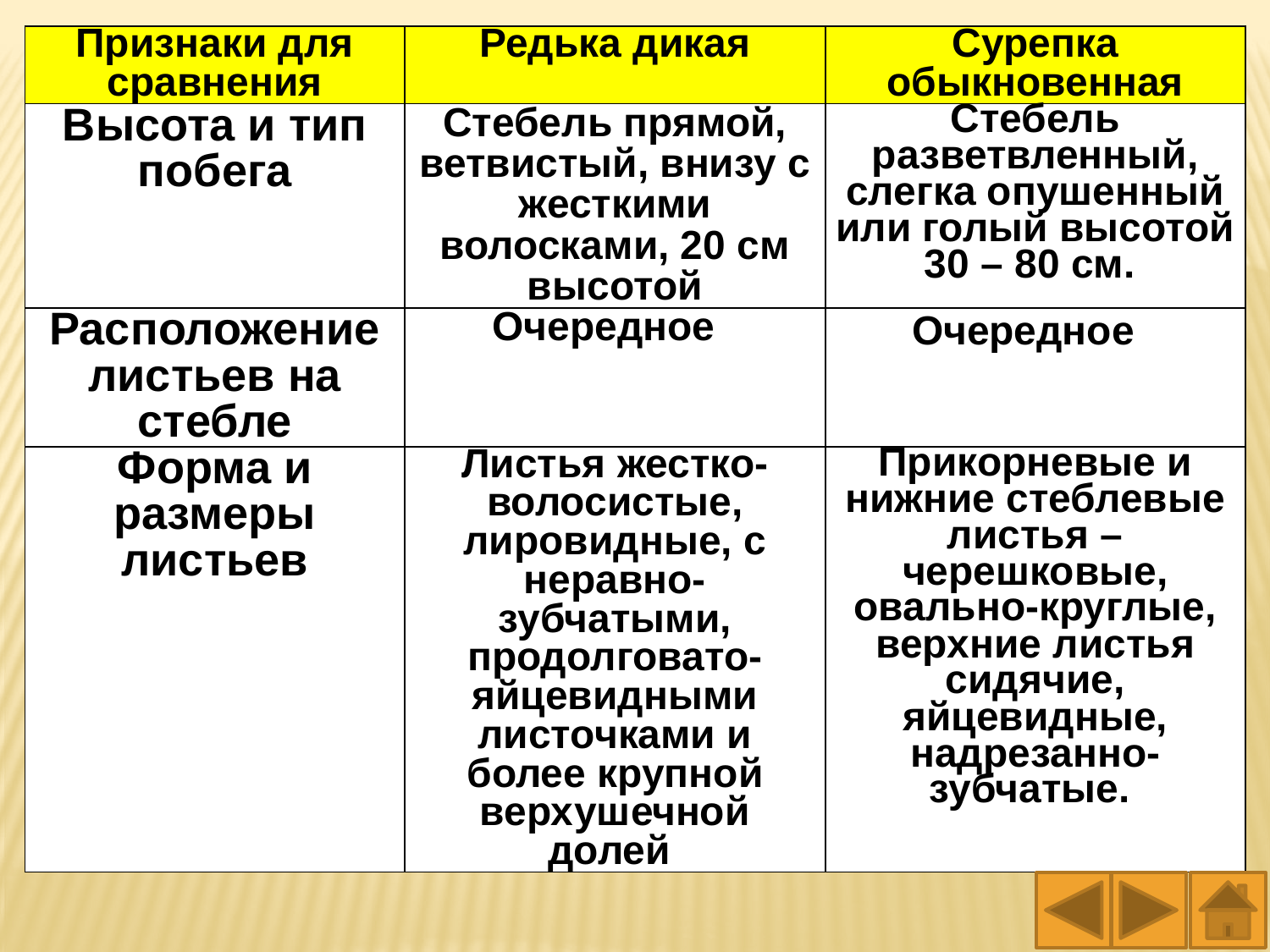

| Признаки для сравнения | Редька дикая | Сурепка обыкновенная |
| --- | --- | --- |
| Высота и тип побега | Стебель прямой, ветвистый, внизу с жесткими волосками, 20 см высотой | Стебель разветвленный, слегка опушенный или голый высотой 30 – 80 см. |
| Расположение листьев на стебле | Очередное | Очередное |
| Форма и размеры листьев | Листья жестко-волосистые, лировидные, с неравно-зубчатыми, продолговато-яйцевидными листочками и более крупной верхушечной долей | Прикорневые и нижние стеблевые листья – черешковые, овально-круглые, верхние листья сидячие, яйцевидные, надрезанно-зубчатые. |